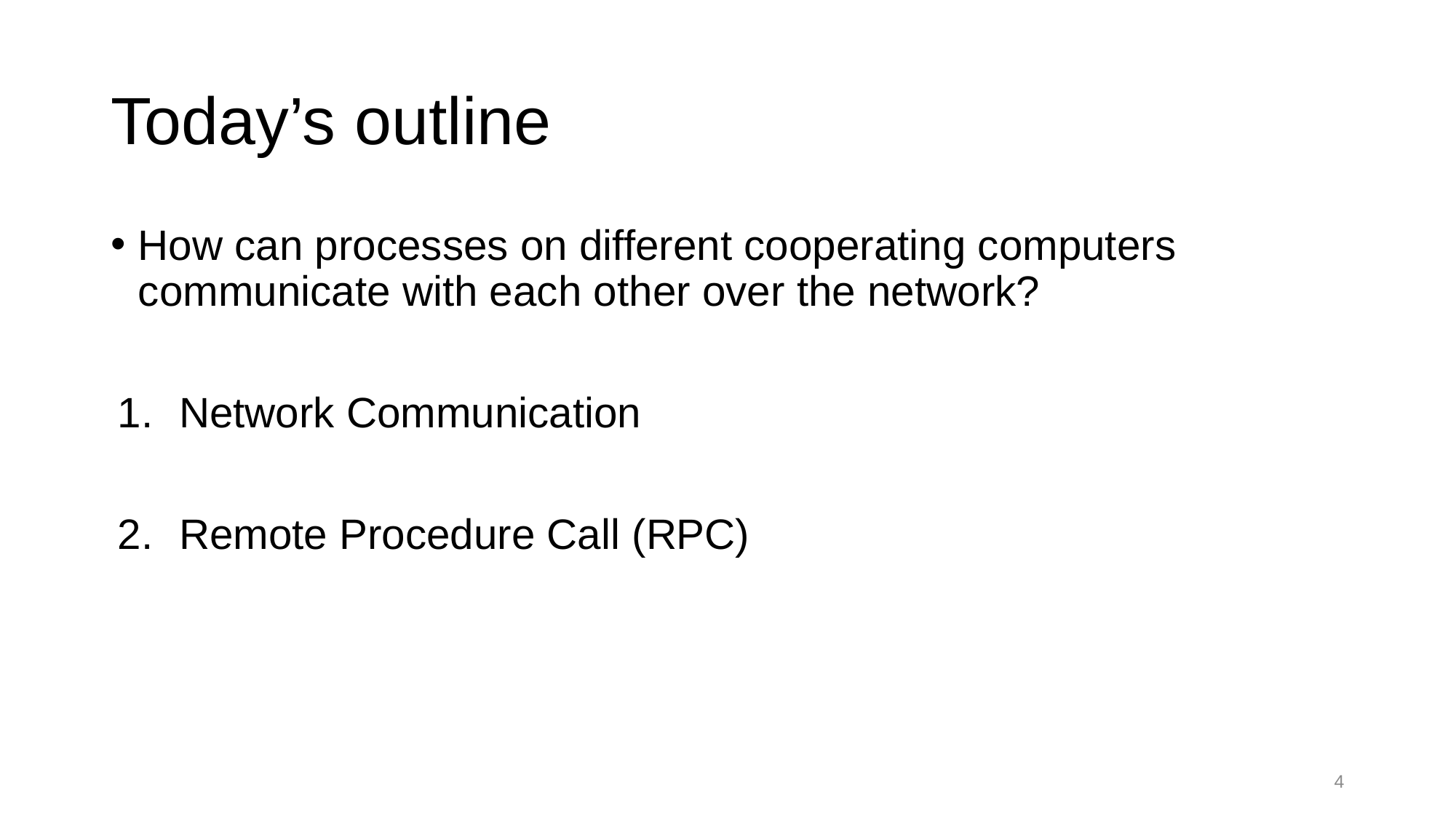

# Today’s outline
How can processes on different cooperating computers communicate with each other over the network?

Network Communication

Remote Procedure Call (RPC)

4